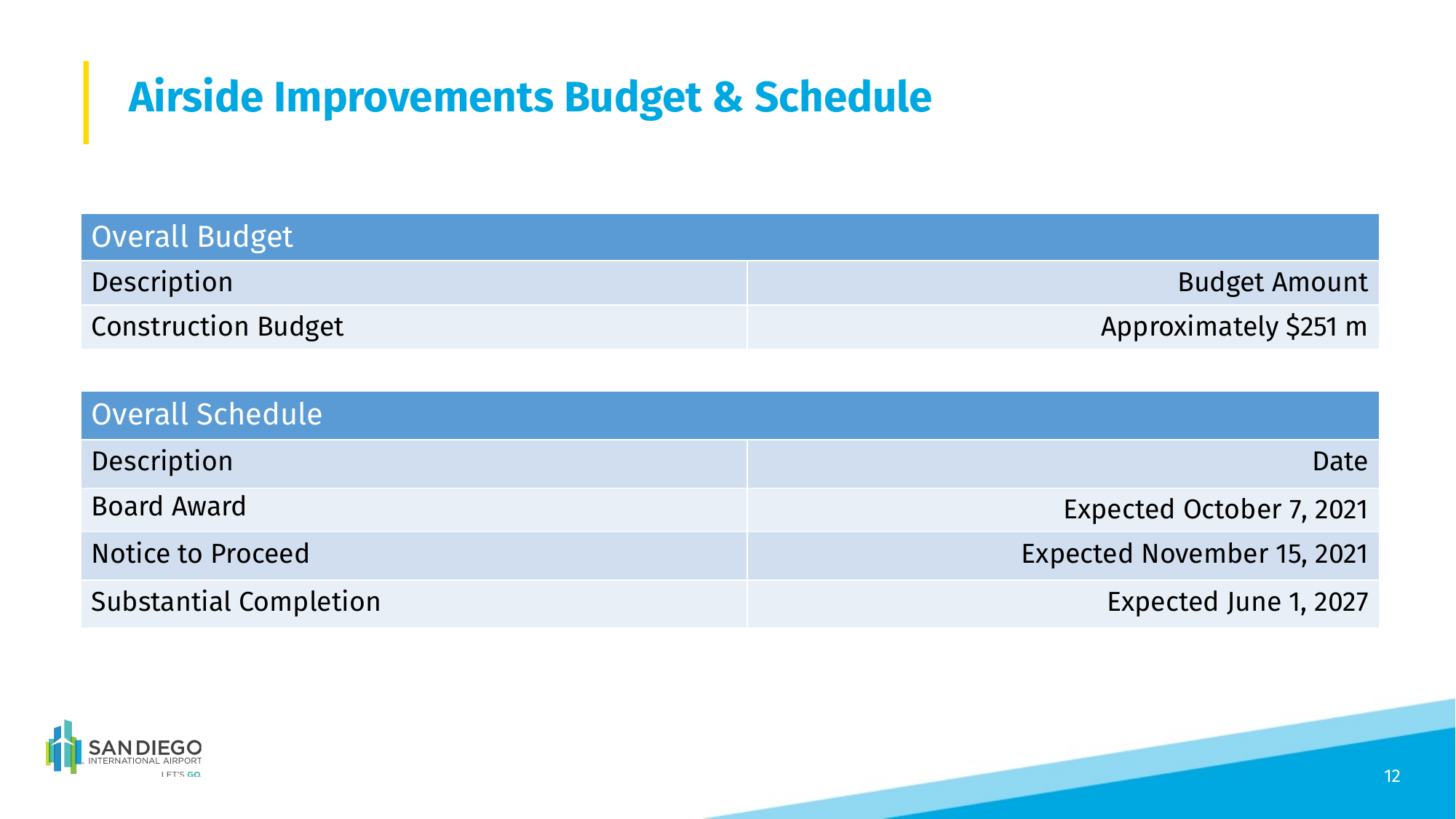

# Airside Improvements Budget & Schedule
| Overall Budget |  |
| --- | --- |
| Description | Budget Amount |
| Construction Budget | Approximately $251 m |
12
12
| Overall Schedule |  |
| --- | --- |
| Description | Date |
| Board Award | Expected October 7, 2021 |
| Notice to Proceed | Expected November 15, 2021 |
| Substantial Completion | Expected June 1, 2027 |